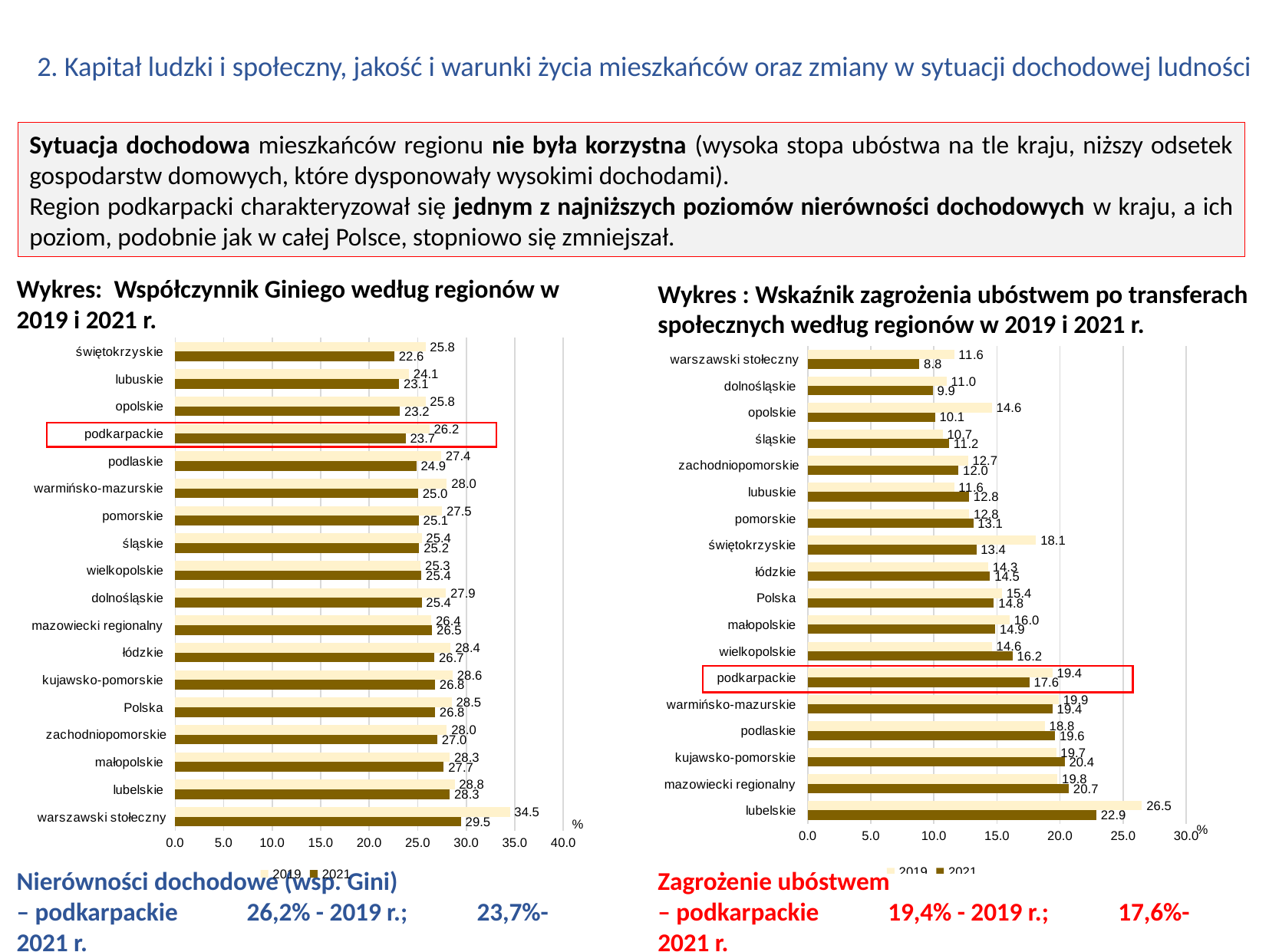

# 2. Kapitał ludzki i społeczny, jakość i warunki życia mieszkańców oraz zmiany w sytuacji dochodowej ludności
Sytuacja dochodowa mieszkańców regionu nie była korzystna (wysoka stopa ubóstwa na tle kraju, niższy odsetek gospodarstw domowych, które dysponowały wysokimi dochodami).
Region podkarpacki charakteryzował się jednym z najniższych poziomów nierówności dochodowych w kraju, a ich poziom, podobnie jak w całej Polsce, stopniowo się zmniejszał.
Wykres : Wskaźnik zagrożenia ubóstwem po transferach społecznych według regionów w 2019 i 2021 r.
Wykres:  Współczynnik Giniego według regionów w 2019 i 2021 r.

### Chart

| Category | 2021 | 2019 |
|---|---|---|
| warszawski stołeczny  | 29.450637935133212 | 34.5 |
| lubelskie   | 28.30469472043207 | 28.8 |
| małopolskie   | 27.68388000418385 | 28.3 |
| zachodniopomorskie  | 27.013366555790935 | 28.0 |
| Polska   | 26.7895174330449 | 28.5 |
| kujawsko-pomorskie   | 26.787158683316747 | 28.6 |
| łódzkie   | 26.71943994368175 | 28.4 |
| mazowiecki regionalny   | 26.487085882035053 | 26.4 |
| dolnośląskie   | 25.398555504145005 | 27.9 |
| wielkopolskie   | 25.386995714571768 | 25.3 |
| śląskie   | 25.15449622826119 | 25.4 |
| pomorskie   | 25.099351216513384 | 27.5 |
| warmińsko-mazurskie   | 25.04652739832065 | 28.0 |
| podlaskie   | 24.853758510402578 | 27.4 |
| podkarpackie   | 23.747844859357198 | 26.2 |
| opolskie   | 23.155536795250125 | 25.8 |
| lubuskie   | 23.078821307700085 | 24.1 |
| świętokrzyskie   | 22.581118443044126 | 25.8 |

### Chart

| Category | 2021 | 2019 |
|---|---|---|
| lubelskie   | 22.878966679269826 | 26.5 |
| mazowiecki regionalny   | 20.694434711971553 | 19.8 |
| kujawsko-pomorskie   | 20.370584332961553 | 19.7 |
| podlaskie   | 19.604521620853514 | 18.8 |
| warmińsko-mazurskie   | 19.405905877917558 | 19.9 |
| podkarpackie   | 17.567349394962186 | 19.4 |
| wielkopolskie   | 16.238517297788658 | 14.6 |
| małopolskie   | 14.861706539993042 | 16.0 |
| Polska   | 14.761462499025841 | 15.4 |
| łódzkie   | 14.450028191495601 | 14.3 |
| świętokrzyskie   | 13.365320014737591 | 18.1 |
| pomorskie   | 13.120398996062422 | 12.8 |
| lubuskie   | 12.780574239098568 | 11.6 |
| zachodniopomorskie  | 11.956678358710873 | 12.7 |
| śląskie   | 11.20455615533484 | 10.7 |
| opolskie   | 10.084735086034273 | 14.6 |
| dolnośląskie   | 9.914700998428815 | 11.0 |
| warszawski stołeczny  | 8.844973837147538 | 11.6 |
Nierówności dochodowe (wsp. Gini)
– podkarpackie 	26,2% - 2019 r.; 	23,7%- 2021 r.
Zagrożenie ubóstwem
– podkarpackie	19,4% - 2019 r.; 	17,6%- 2021 r.